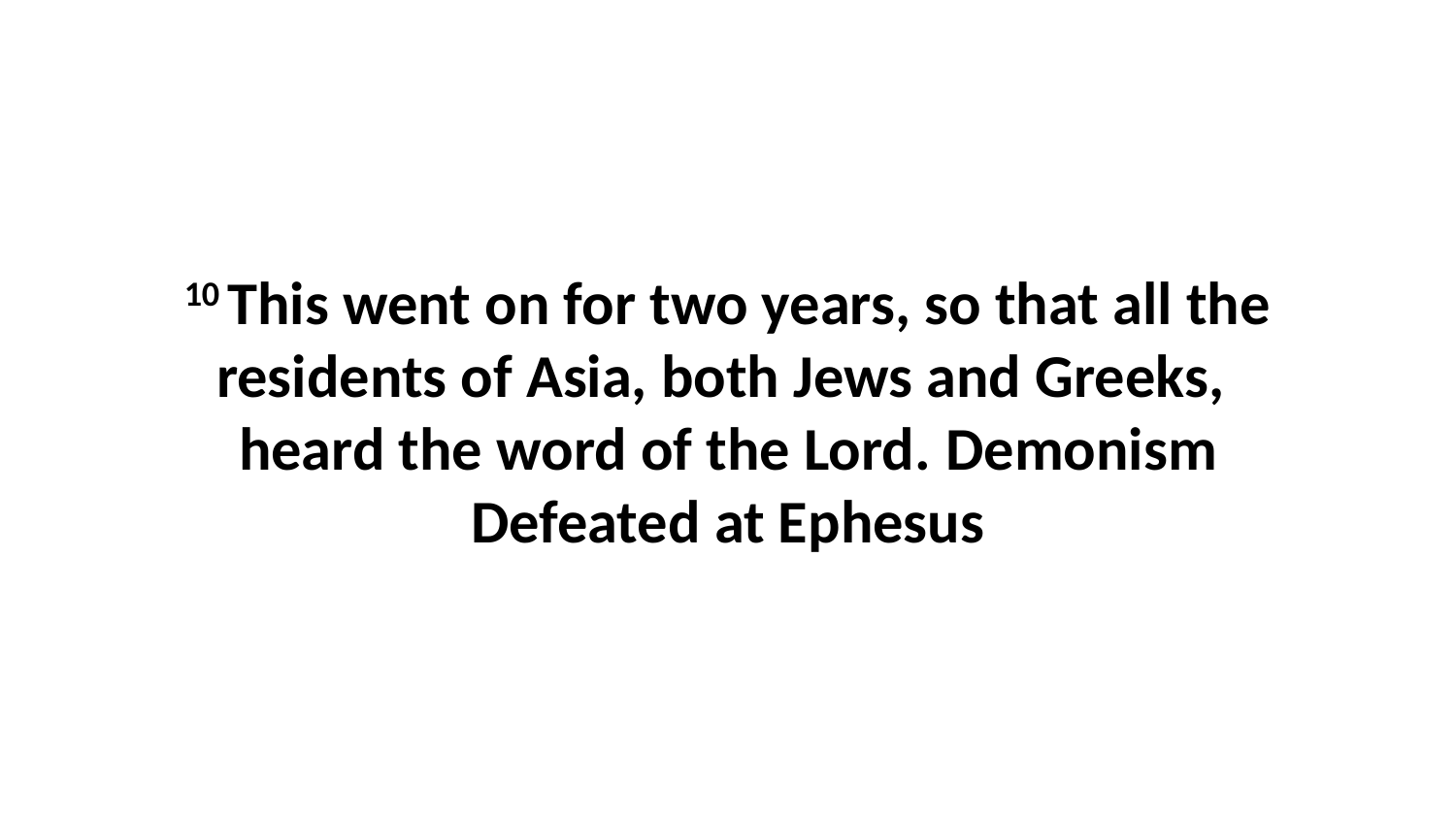

10 This went on for two years, so that all the residents of Asia, both Jews and Greeks,  heard the word of the Lord. Demonism Defeated at Ephesus